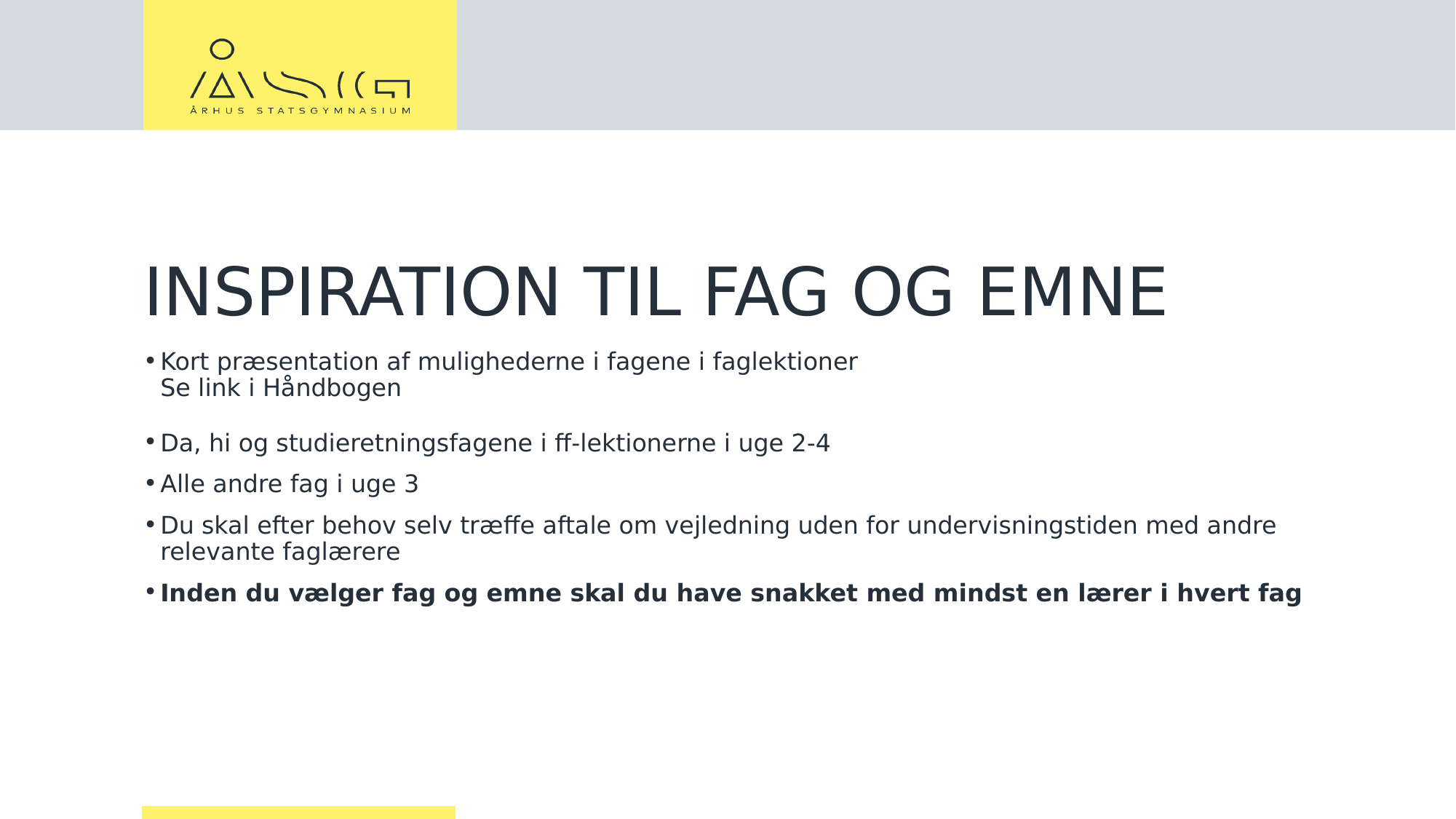

# INSPIRATION TIL FAG OG EMNE
Kort præsentation af mulighederne i fagene i faglektioner
Se link i Håndbogen
Da, hi og studieretningsfagene i ff-lektionerne i uge 2-4
Alle andre fag i uge 3
Du skal efter behov selv træffe aftale om vejledning uden for undervisningstiden med andre relevante faglærere
Inden du vælger fag og emne skal du have snakket med mindst en lærer i hvert fag